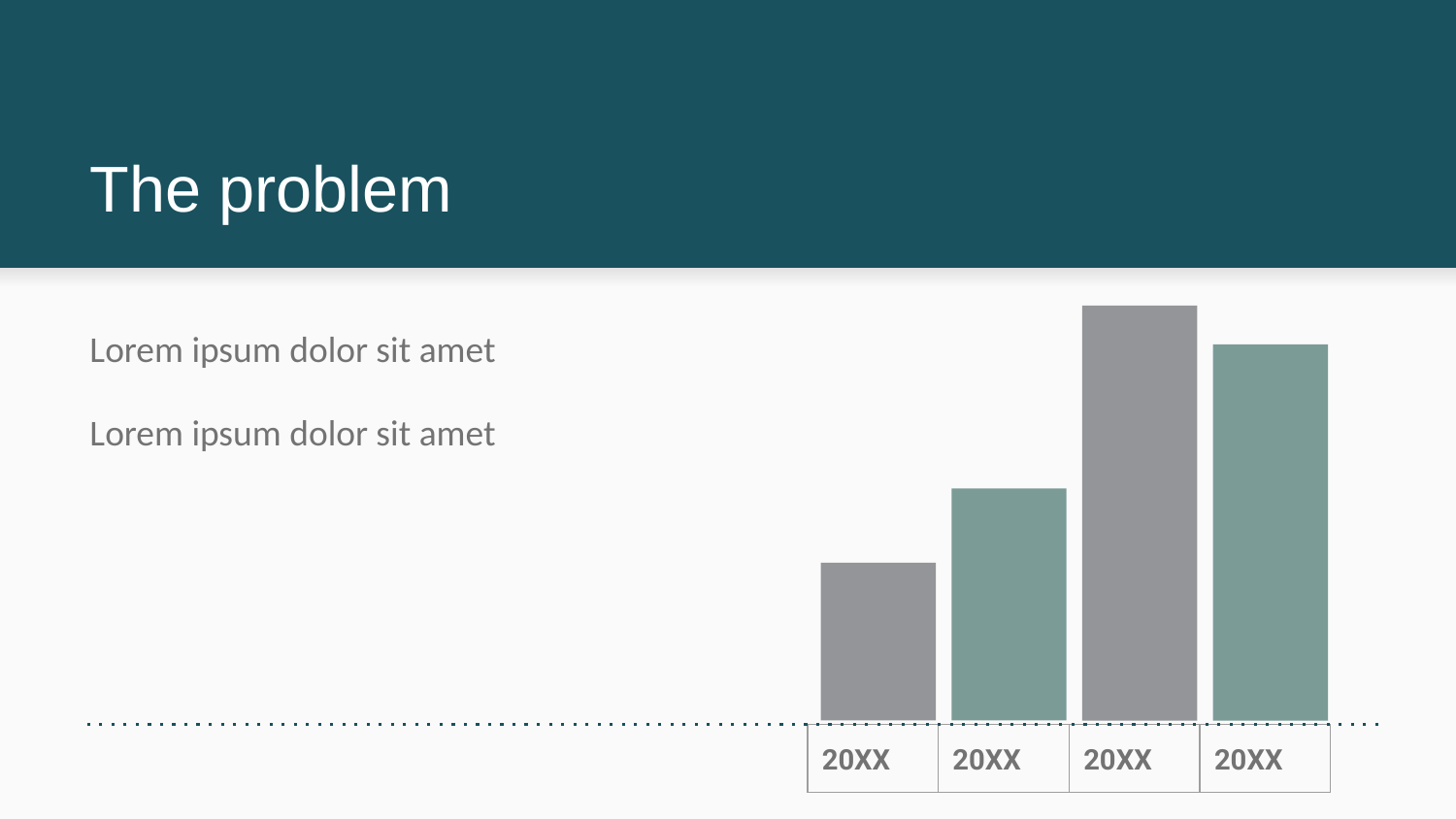

# The problem
Lorem ipsum dolor sit amet
Lorem ipsum dolor sit amet

| 20XX | 20XX | 20XX | 20XX |
| --- | --- | --- | --- |